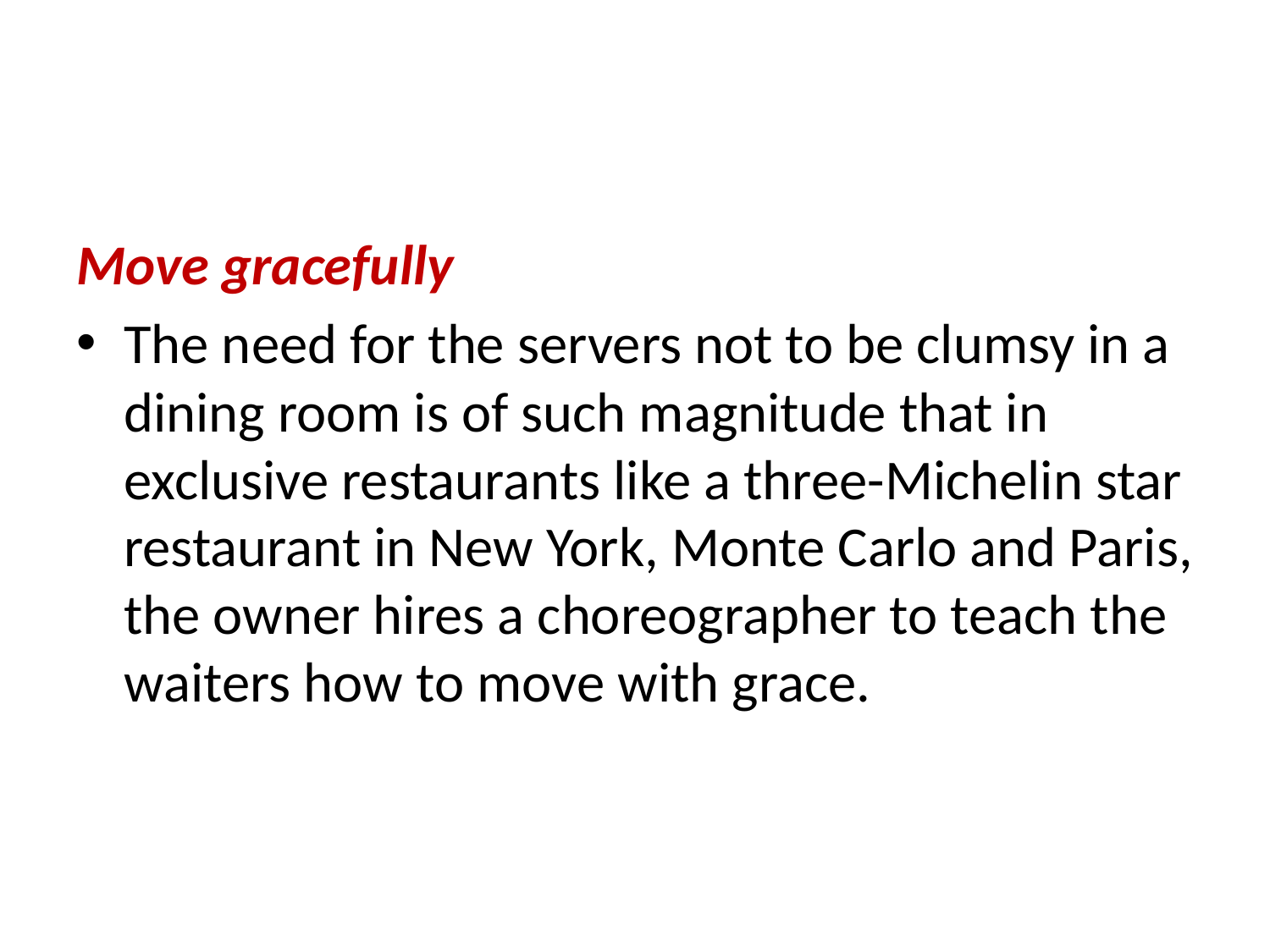

Move gracefully
The need for the servers not to be clumsy in a dining room is of such magnitude that in exclusive restaurants like a three-Michelin star restaurant in New York, Monte Carlo and Paris, the owner hires a choreographer to teach the waiters how to move with grace.